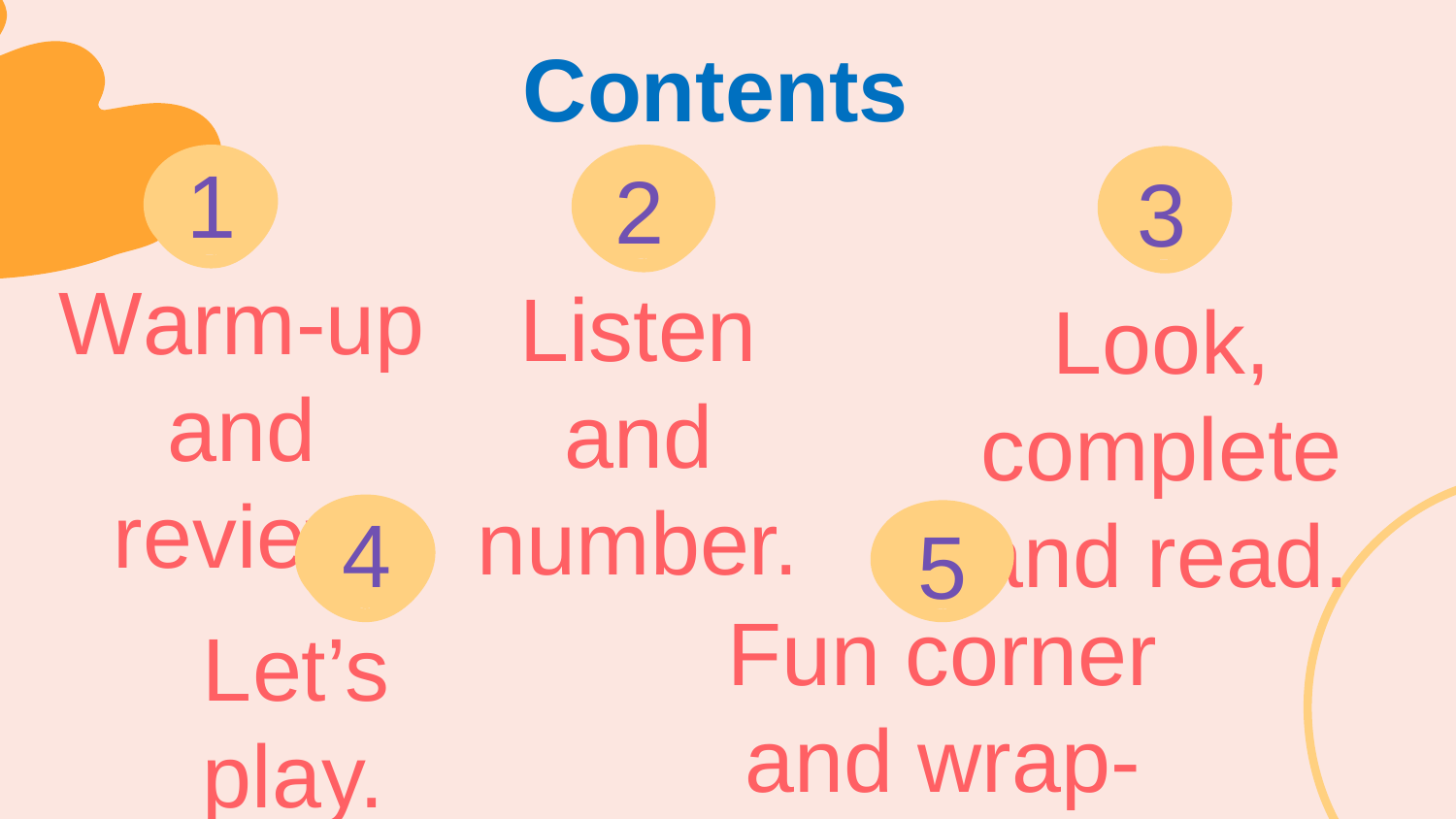

Contents

1
2
3
# Warm-up and review
Listen and number.
Look, complete and read.

4
5
Fun corner and wrap-up
Let’s play.